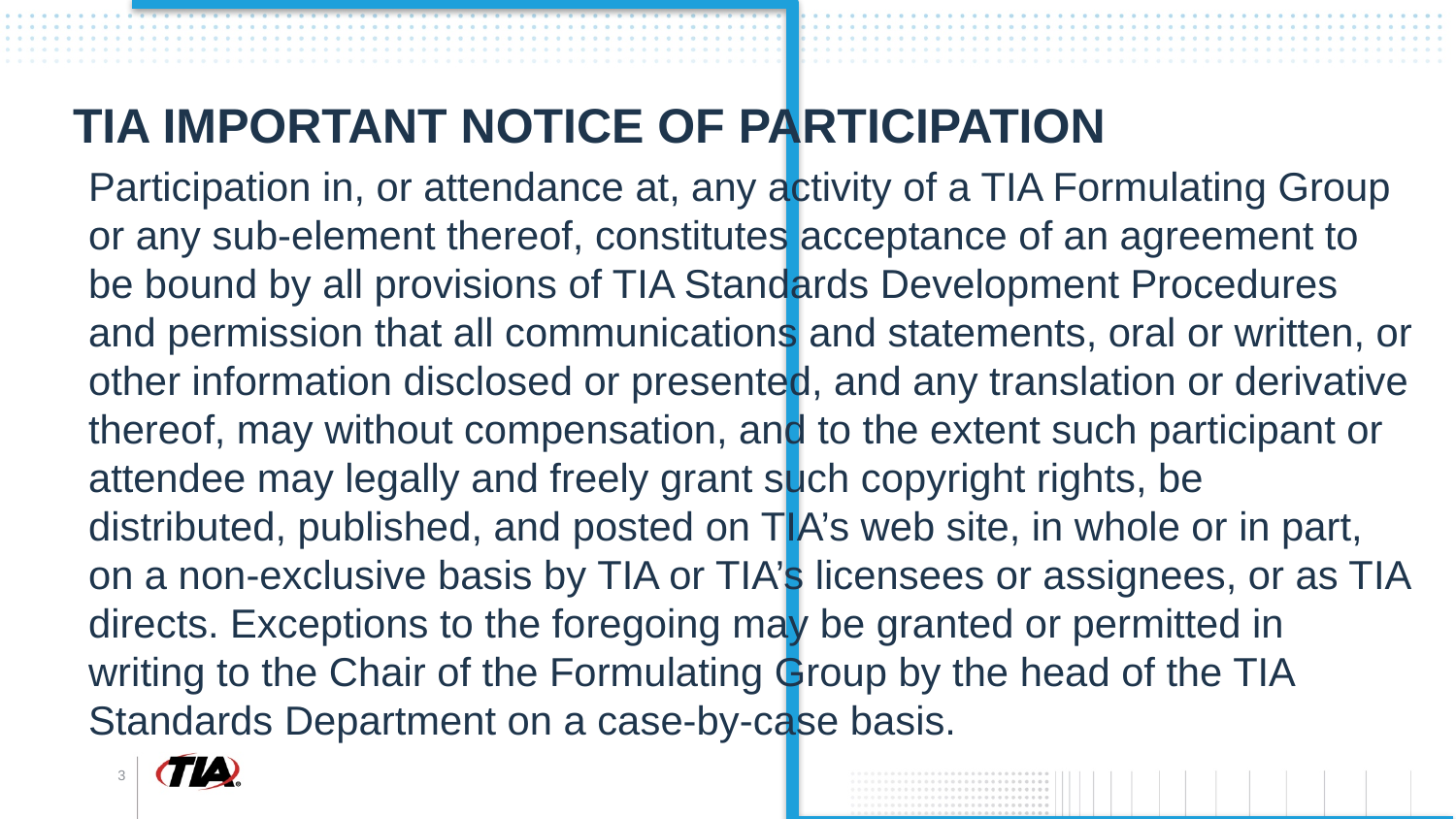

# TIA Important Notice of Participation
Participation in, or attendance at, any activity of a TIA Formulating Group or any sub-element thereof, constitutes acceptance of an agreement to be bound by all provisions of TIA Standards Development Procedures and permission that all communications and statements, oral or written, or other information disclosed or presented, and any translation or derivative thereof, may without compensation, and to the extent such participant or attendee may legally and freely grant such copyright rights, be distributed, published, and posted on TIA’s web site, in whole or in part, on a non-exclusive basis by TIA or TIA’s licensees or assignees, or as TIA directs. Exceptions to the foregoing may be granted or permitted in
writing to the Chair of the Formulating Group by the head of the TIA Standards Department on a case-by-case basis.
3